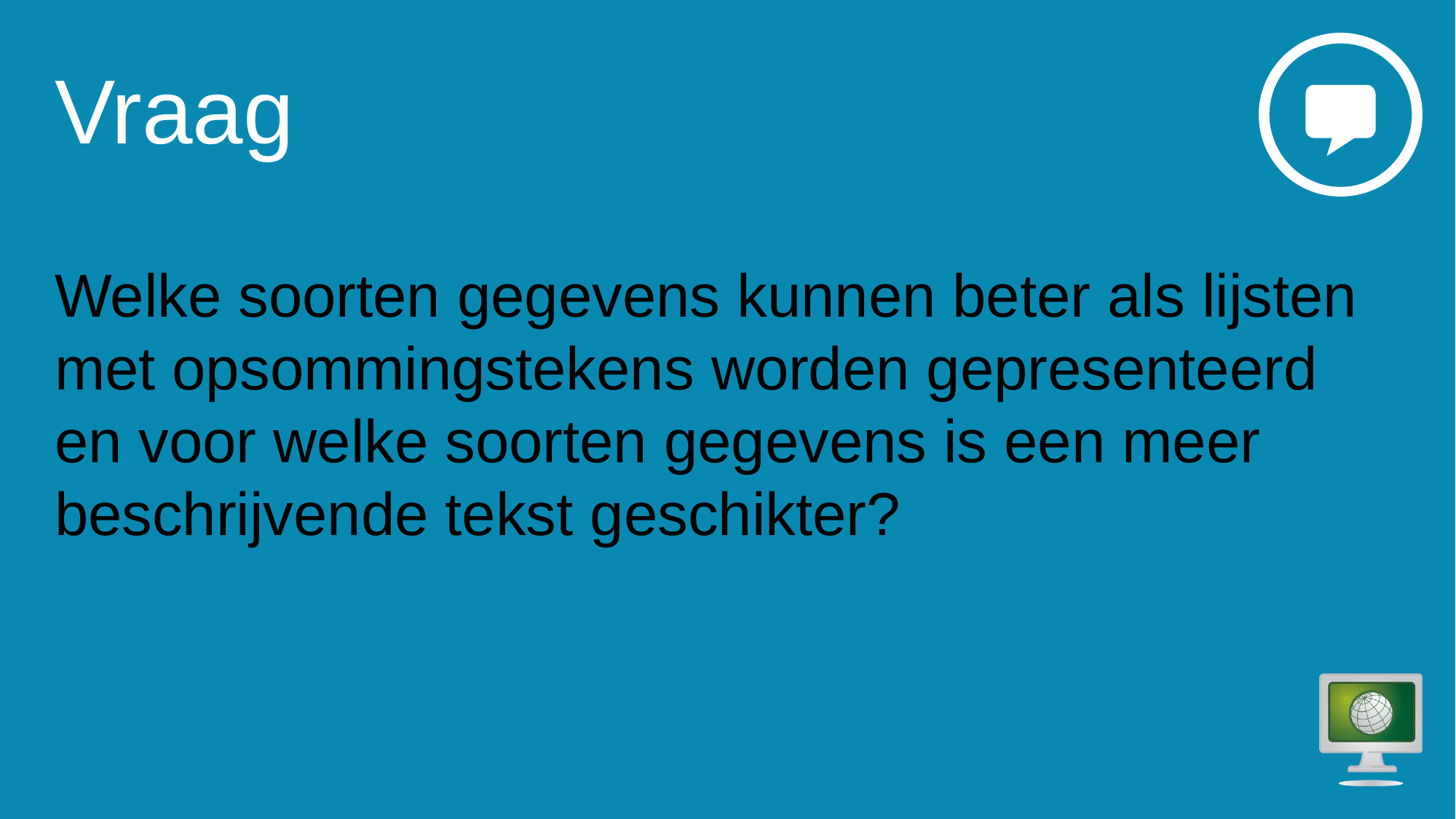

# Vraag 1
Welke soorten gegevens kunnen beter als lijsten met opsommingstekens worden gepresenteerd en voor welke soorten gegevens is een meer beschrijvende tekst geschikter?